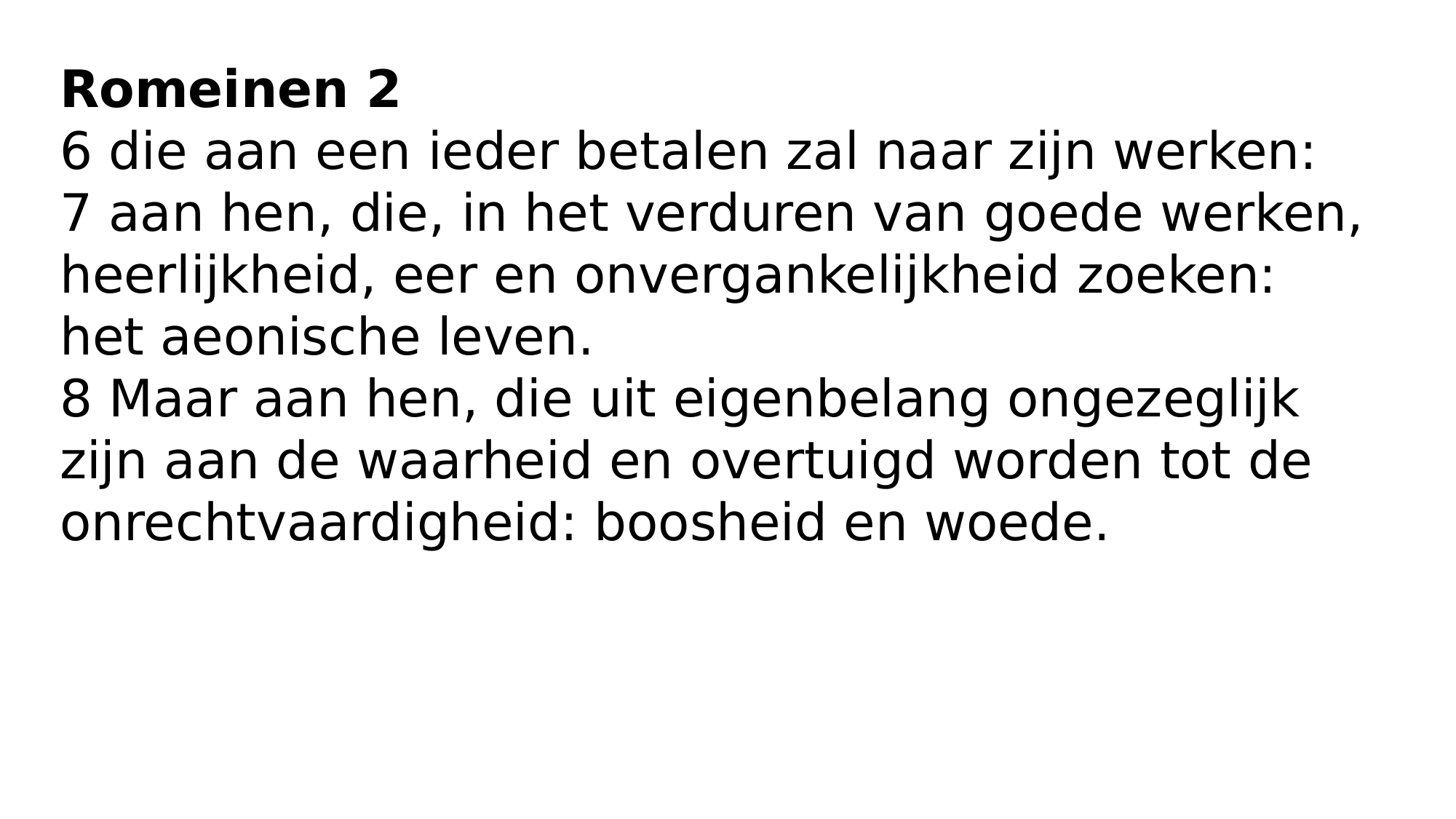

Romeinen 2
6 die aan een ieder betalen zal naar zijn werken:
7 aan hen, die, in het verduren van goede werken, heerlijkheid, eer en onvergankelijkheid zoeken: het aeonische leven.
8 Maar aan hen, die uit eigenbelang ongezeglijk zijn aan de waarheid en overtuigd worden tot de onrechtvaardigheid: boosheid en woede.